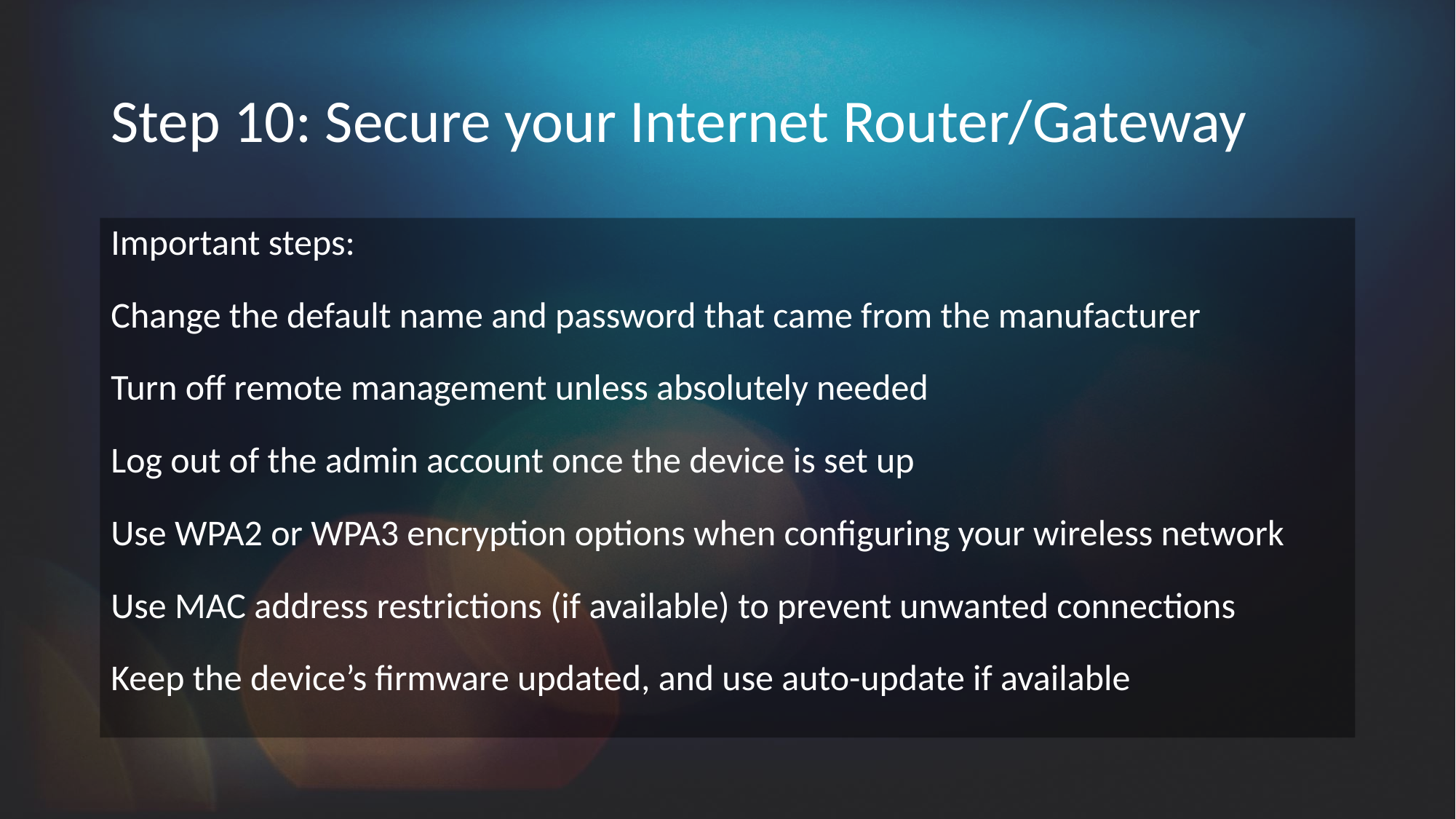

# Step 10: Secure your Internet Router/Gateway
Important steps:
Change the default name and password that came from the manufacturer
Turn off remote management unless absolutely needed
Log out of the admin account once the device is set up
Use WPA2 or WPA3 encryption options when configuring your wireless network
Use MAC address restrictions (if available) to prevent unwanted connections
Keep the device’s firmware updated, and use auto-update if available